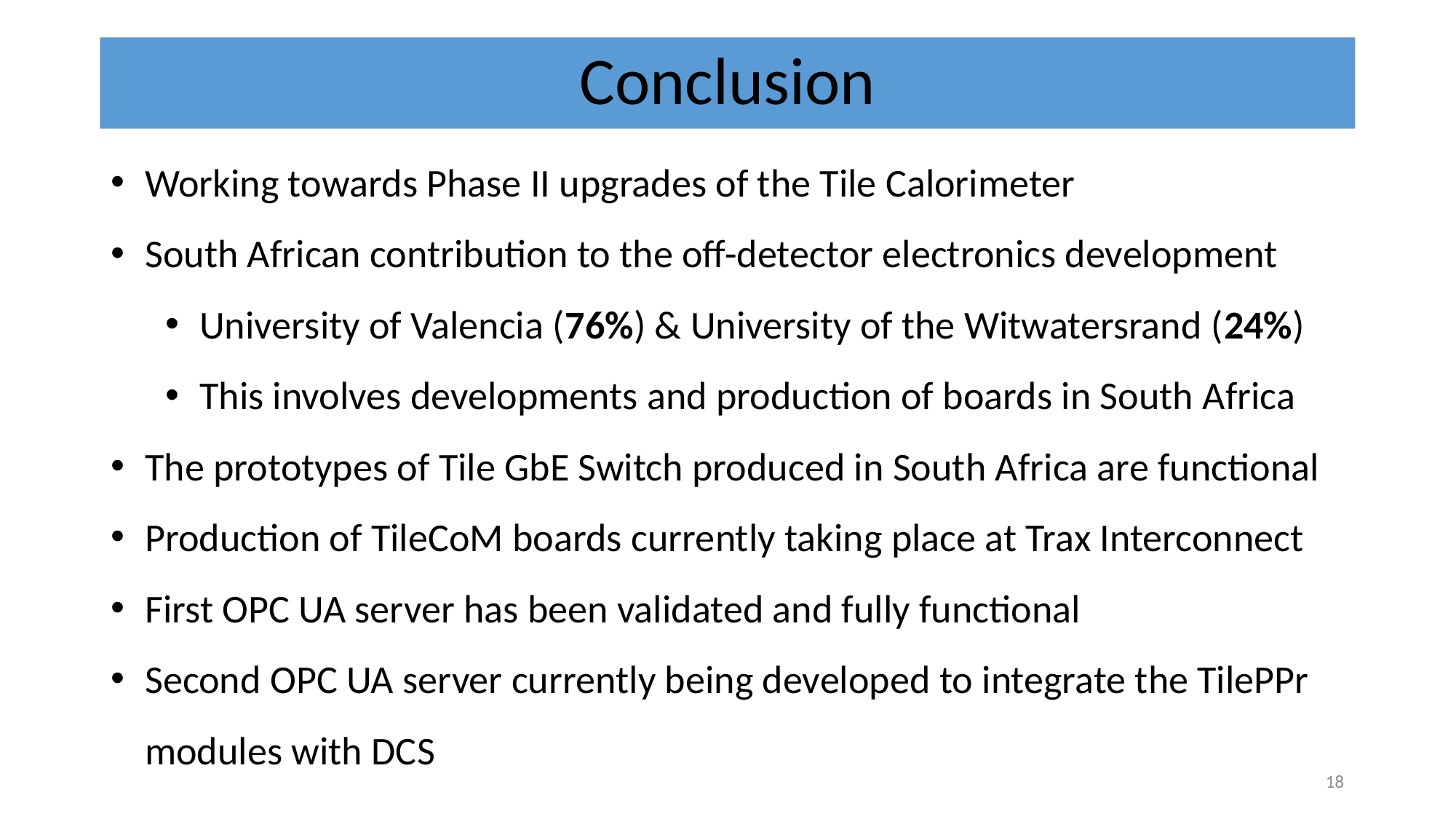

# Conclusion
Working towards Phase II upgrades of the Tile Calorimeter
South African contribution to the off-detector electronics development
University of Valencia (76%) & University of the Witwatersrand (24%)
This involves developments and production of boards in South Africa
The prototypes of Tile GbE Switch produced in South Africa are functional
Production of TileCoM boards currently taking place at Trax Interconnect
First OPC UA server has been validated and fully functional
Second OPC UA server currently being developed to integrate the TilePPr modules with DCS
18